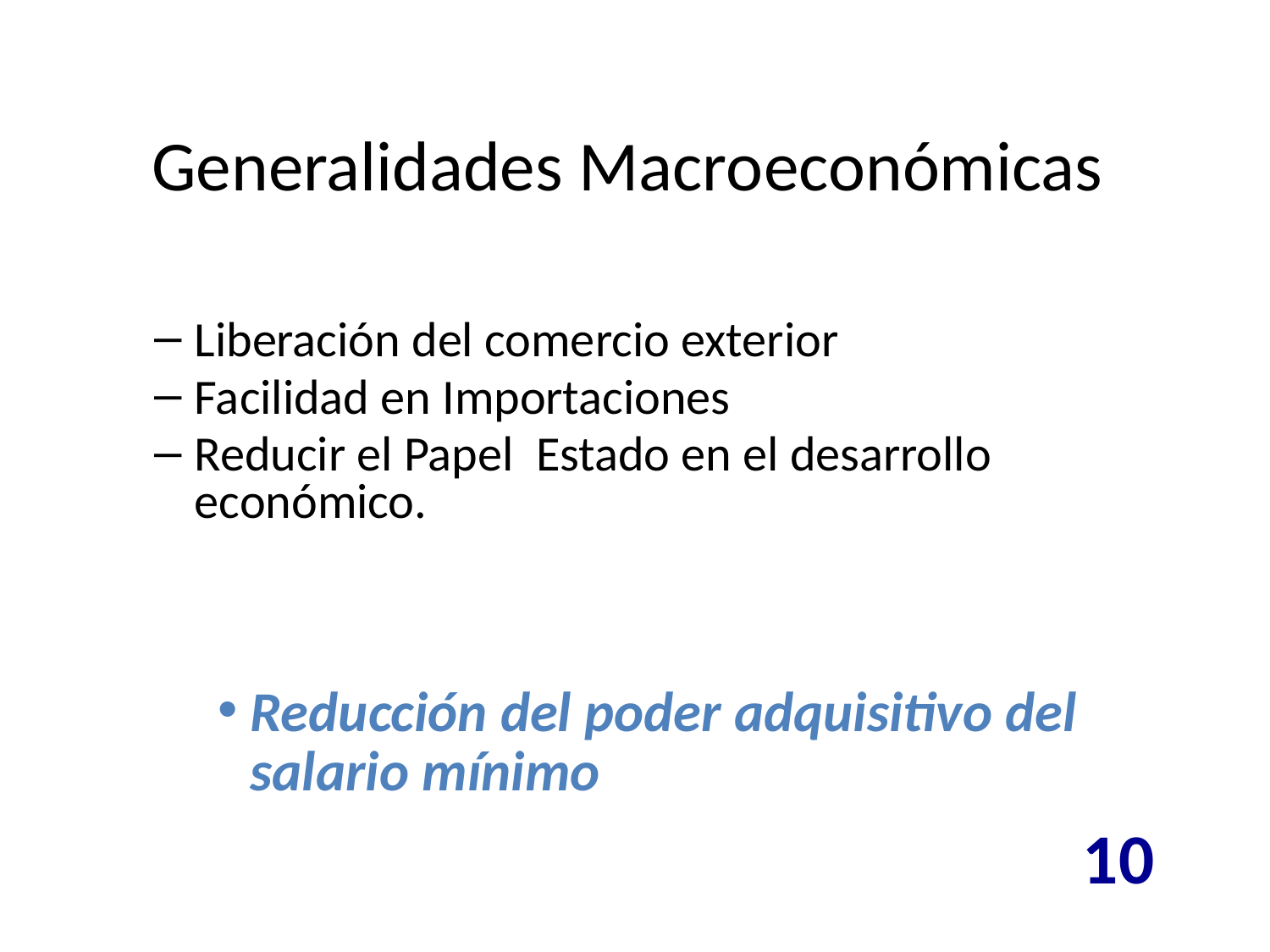

# Generalidades Macroeconómicas

Liberación del comercio exterior
Facilidad en Importaciones
Reducir el Papel  Estado en el desarrollo económico.

Reducción del poder adquisitivo del salario mínimo

10